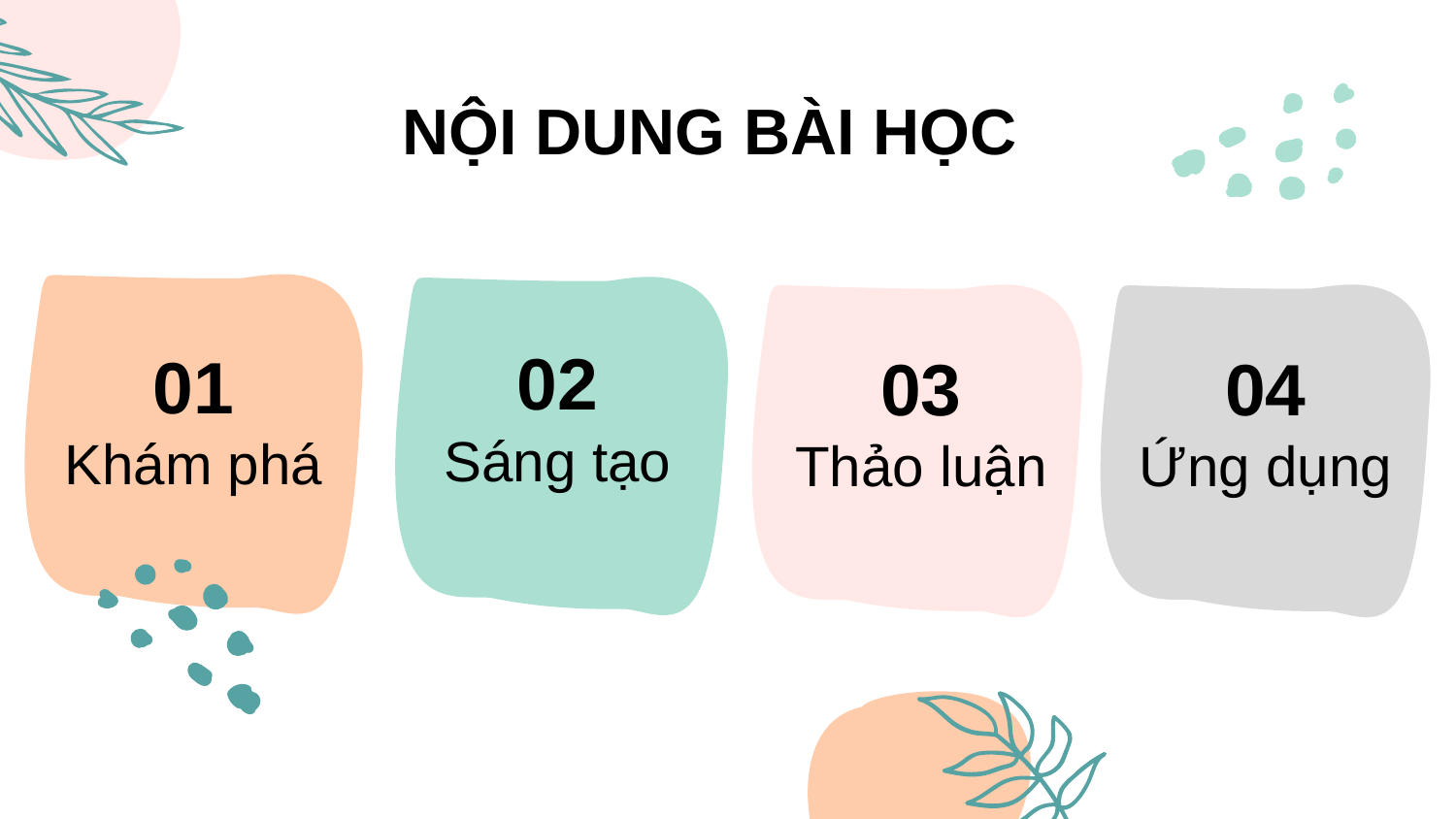

NỘI DUNG BÀI HỌC

02
Sáng tạo
01
Khám phá
03
Thảo luận
04
Ứng dụng